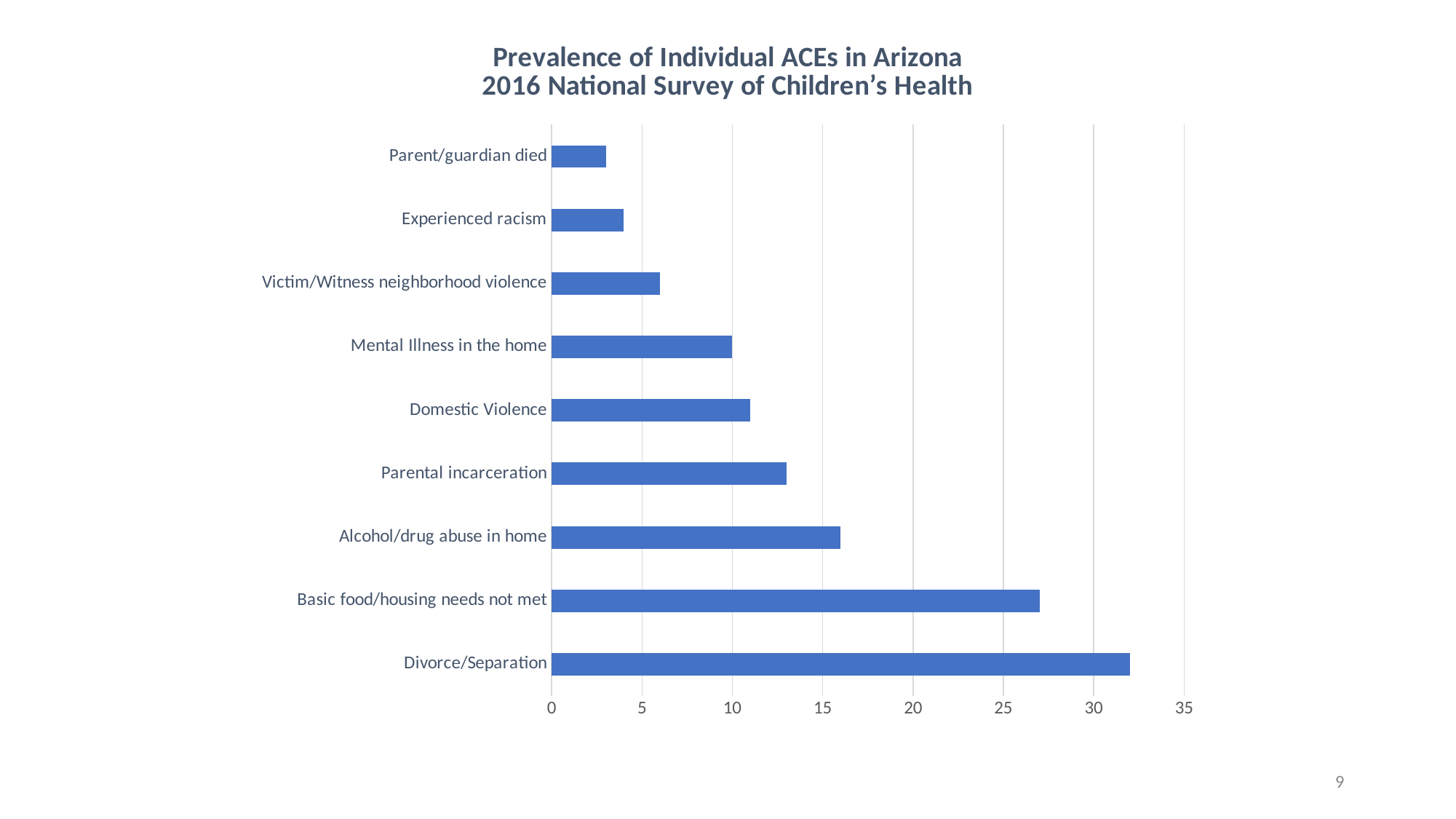

### Chart: Prevalence of Individual ACEs in Arizona
2016 National Survey of Children’s Health

| Category | Column1 |
|---|---|
| Divorce/Separation | 32.0 |
| Basic food/housing needs not met | 27.0 |
| Alcohol/drug abuse in home | 16.0 |
| Parental incarceration | 13.0 |
| Domestic Violence | 11.0 |
| Mental Illness in the home | 10.0 |
| Victim/Witness neighborhood violence | 6.0 |
| Experienced racism | 4.0 |
| Parent/guardian died | 3.0 |
9